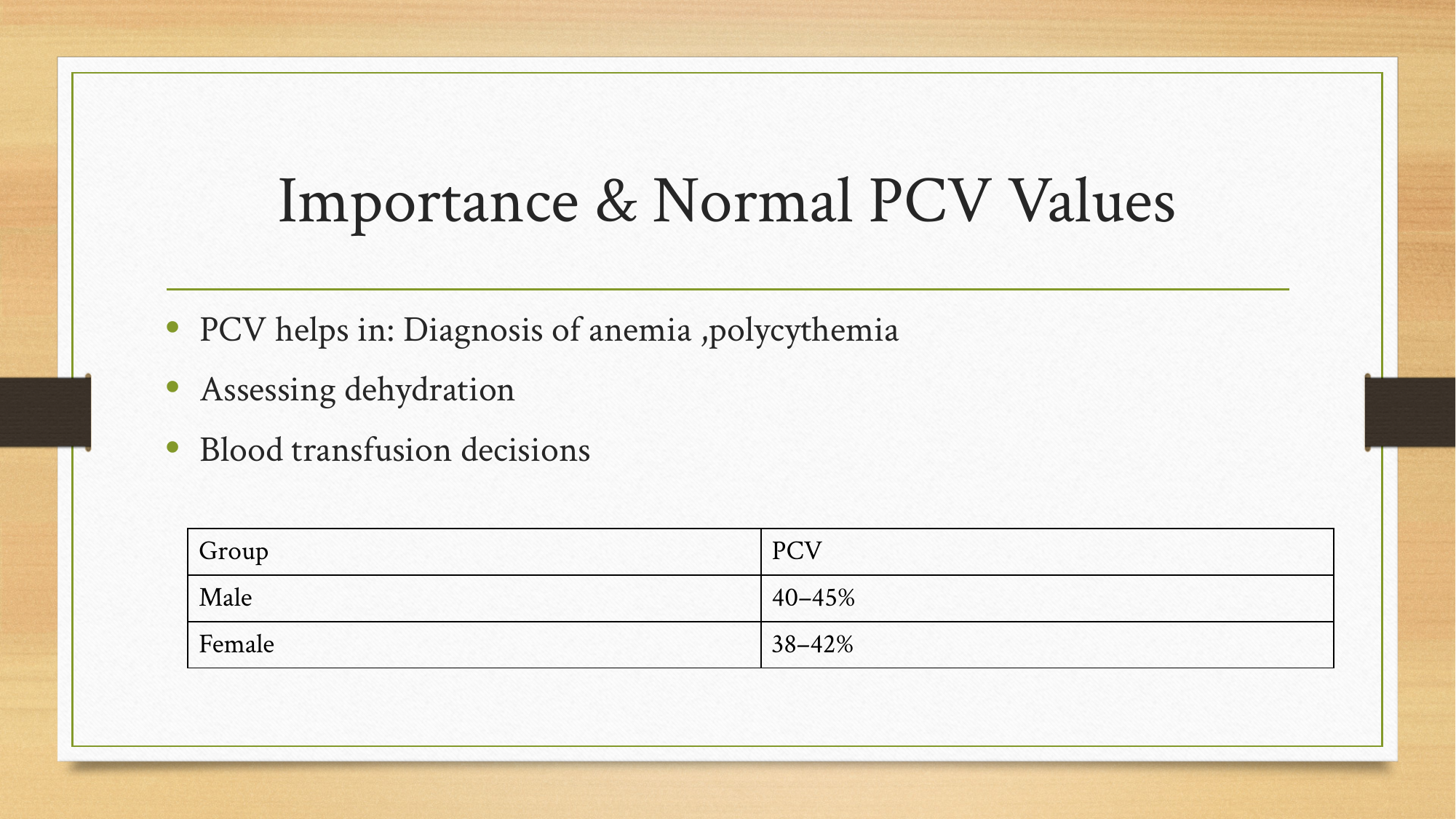

# Importance & Normal PCV Values
PCV helps in: Diagnosis of anemia ,polycythemia
Assessing dehydration
Blood transfusion decisions

| Group | PCV |
| --- | --- |
| Male | 40–45% |
| Female | 38–42% |